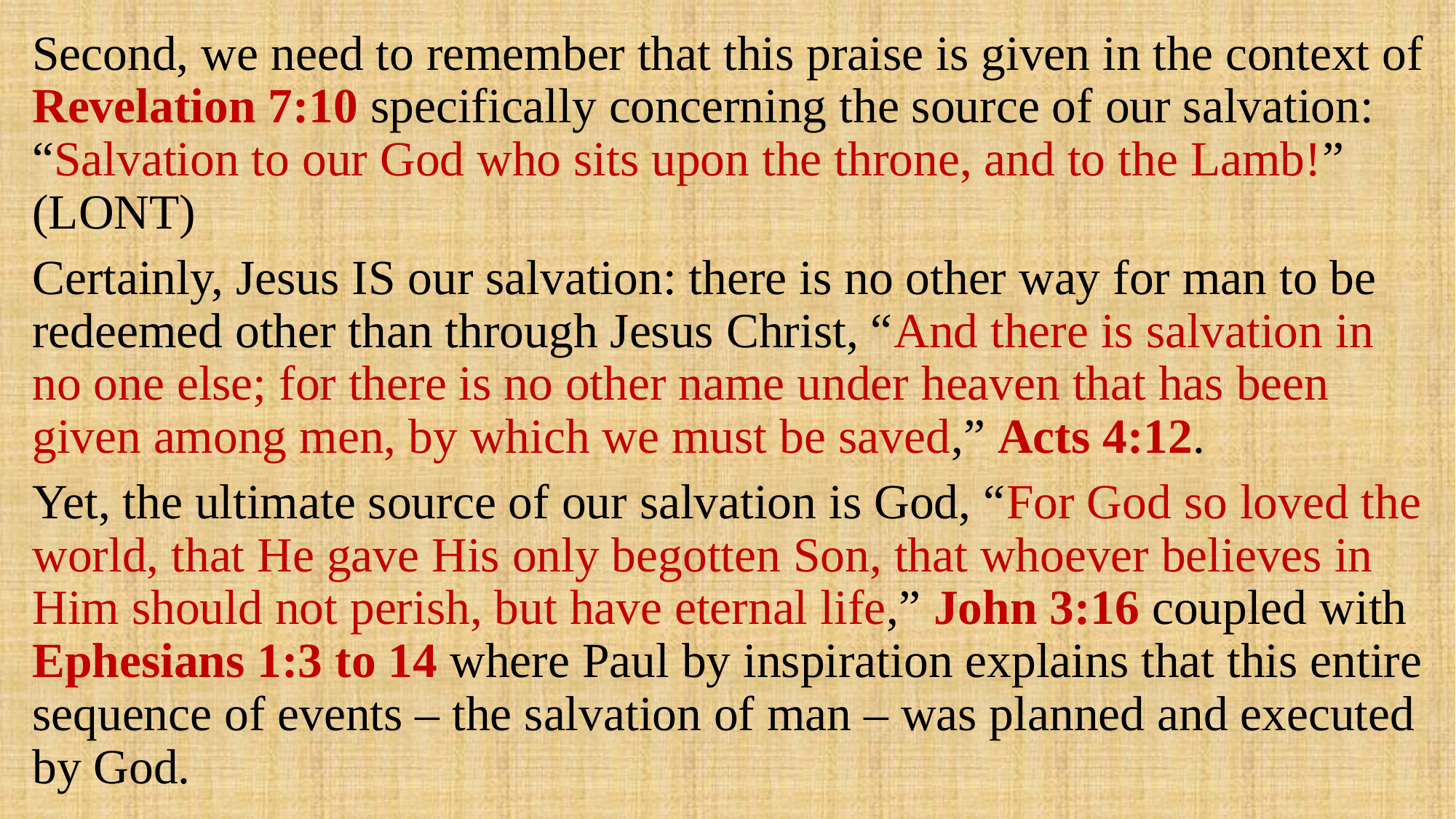

Second, we need to remember that this praise is given in the context of Revelation 7:10 specifically concerning the source of our salvation: “Salvation to our God who sits upon the throne, and to the Lamb!” (LONT)
Certainly, Jesus IS our salvation: there is no other way for man to be redeemed other than through Jesus Christ, “And there is salvation in no one else; for there is no other name under heaven that has been given among men, by which we must be saved,” Acts 4:12.
Yet, the ultimate source of our salvation is God, “For God so loved the world, that He gave His only begotten Son, that whoever believes in Him should not perish, but have eternal life,” John 3:16 coupled with Ephesians 1:3 to 14 where Paul by inspiration explains that this entire sequence of events – the salvation of man – was planned and executed by God.